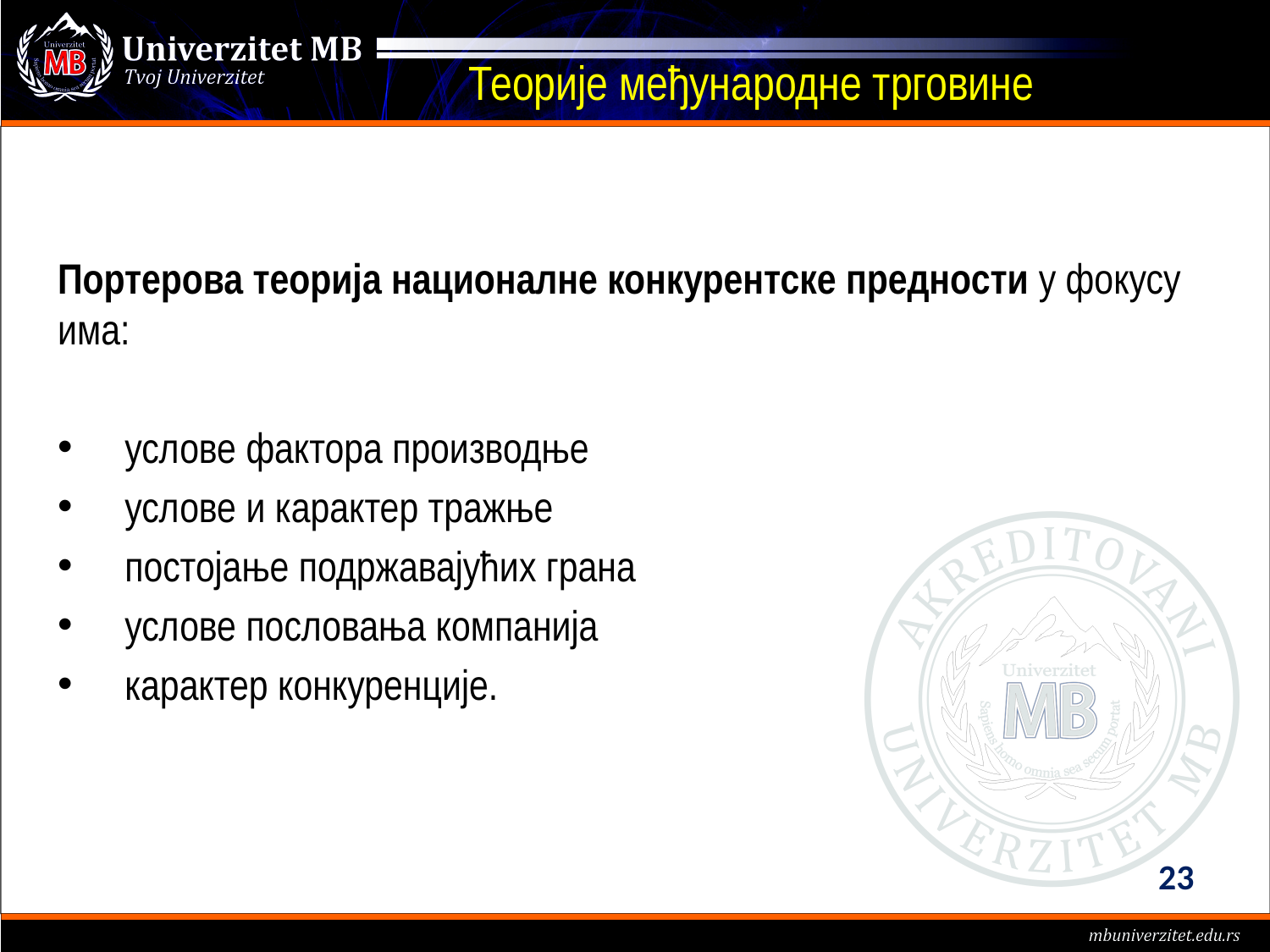

Теорије међународне трговине

Портерова теорија националне конкурентске предности у фокусу има:

  услове фактора производње
  услове и карактер тражње
  постојање подржавајућих грана
  услове пословања компанија
  карактер конкуренције.
23